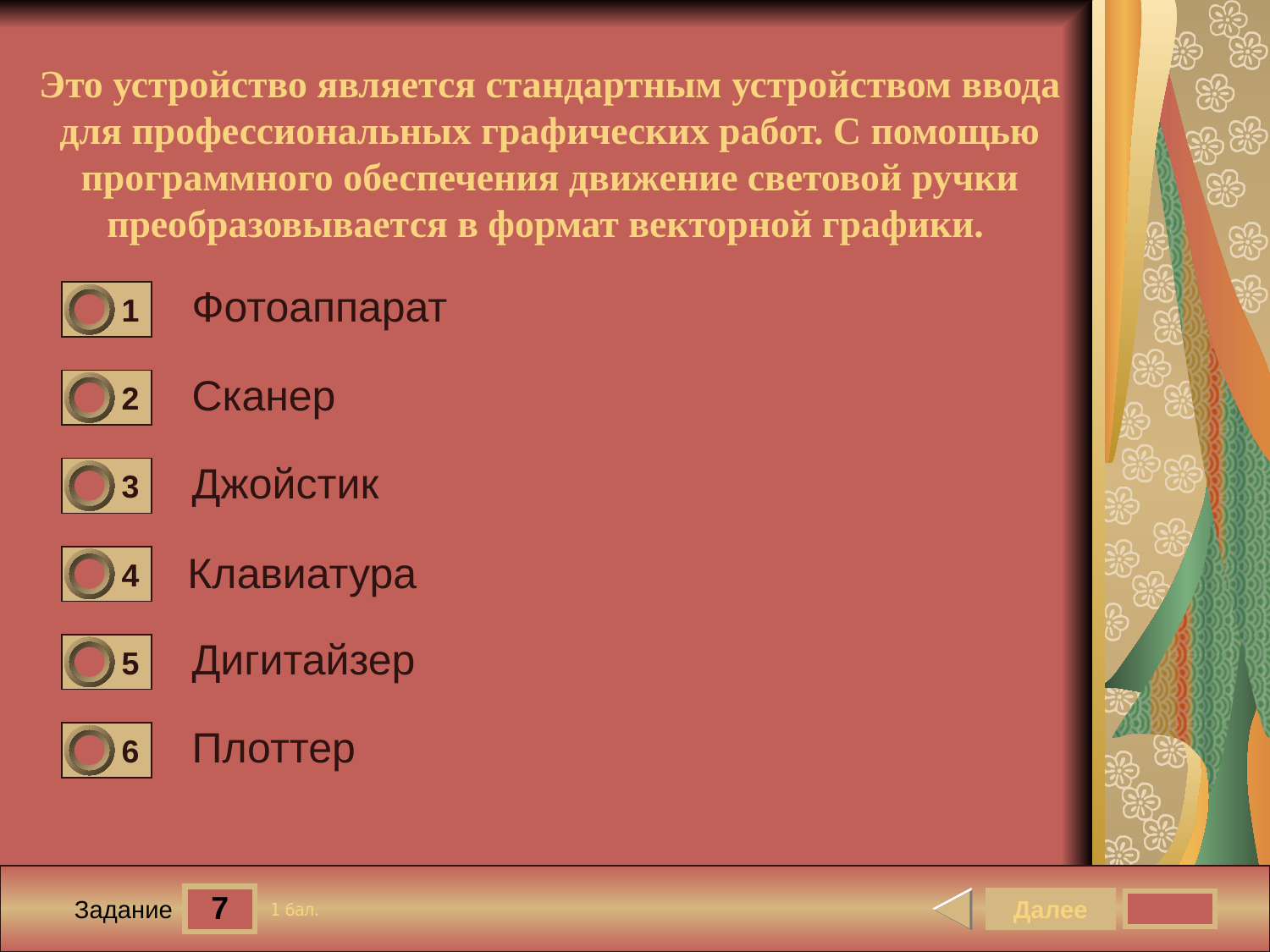

Это устройство является стандартным устройством ввода для профессиональных графических работ. С помощью программного обеспечения движение световой ручки преобразовывается в формат векторной графики.
Фотоаппарат
1
0

Сканер
2
0

Джойстик
3
0

Клавиатура
4
0

Дигитайзер
5
0

Плоттер
6
0

7

Далее

1 бал.
Задание